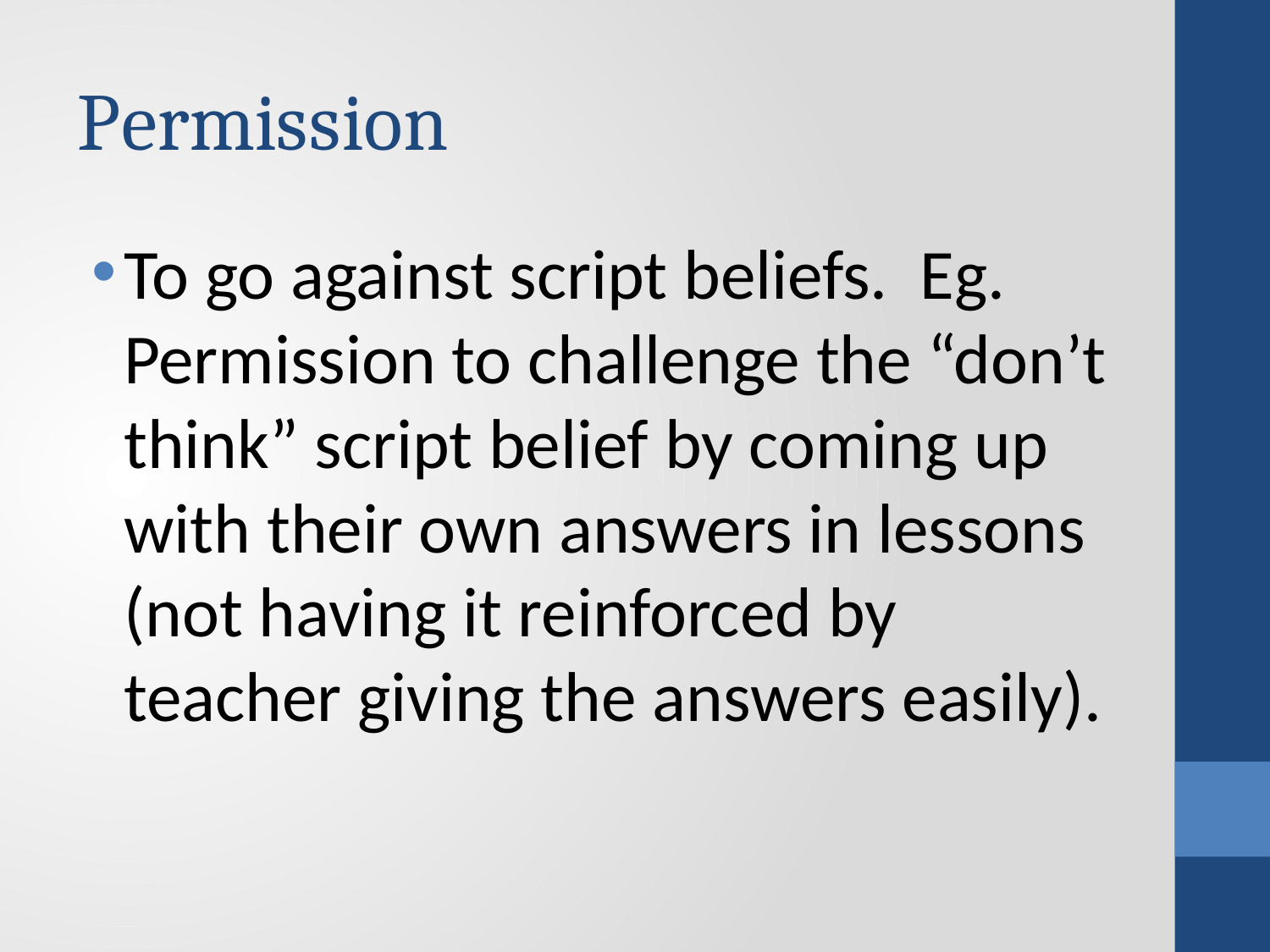

# Permission
To go against script beliefs.  Eg.  Permission to challenge the “don’t think” script belief by coming up with their own answers in lessons (not having it reinforced by teacher giving the answers easily).